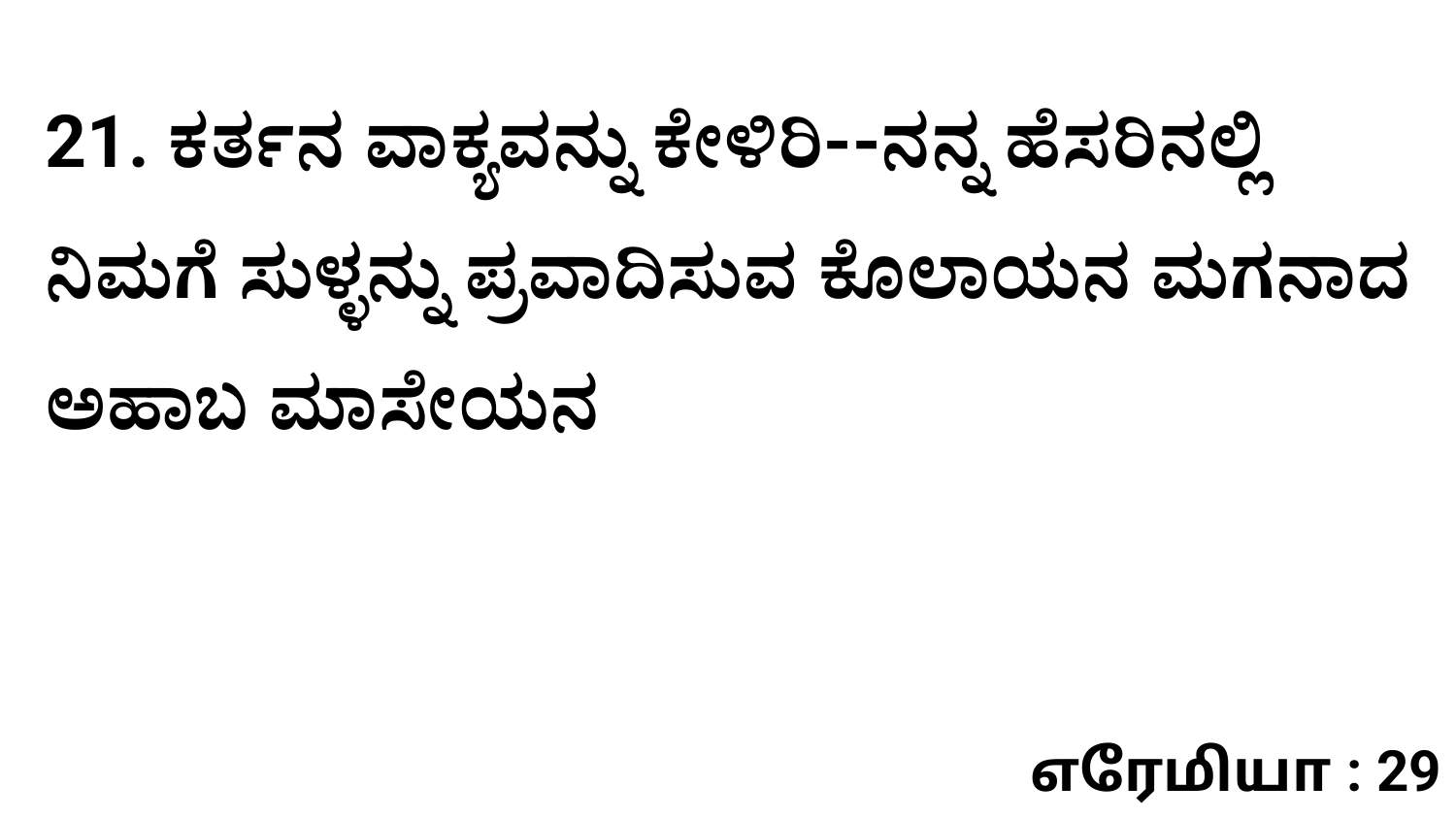

21. ಕರ್ತನ ವಾಕ್ಯವನ್ನು ಕೇಳಿರಿ--ನನ್ನ ಹೆಸರಿನಲ್ಲಿ ನಿಮಗೆ ಸುಳ್ಳನ್ನು ಪ್ರವಾದಿಸುವ ಕೊಲಾಯನ ಮಗನಾದ ಅಹಾಬ ಮಾಸೇಯನ
எரேமியா : 29